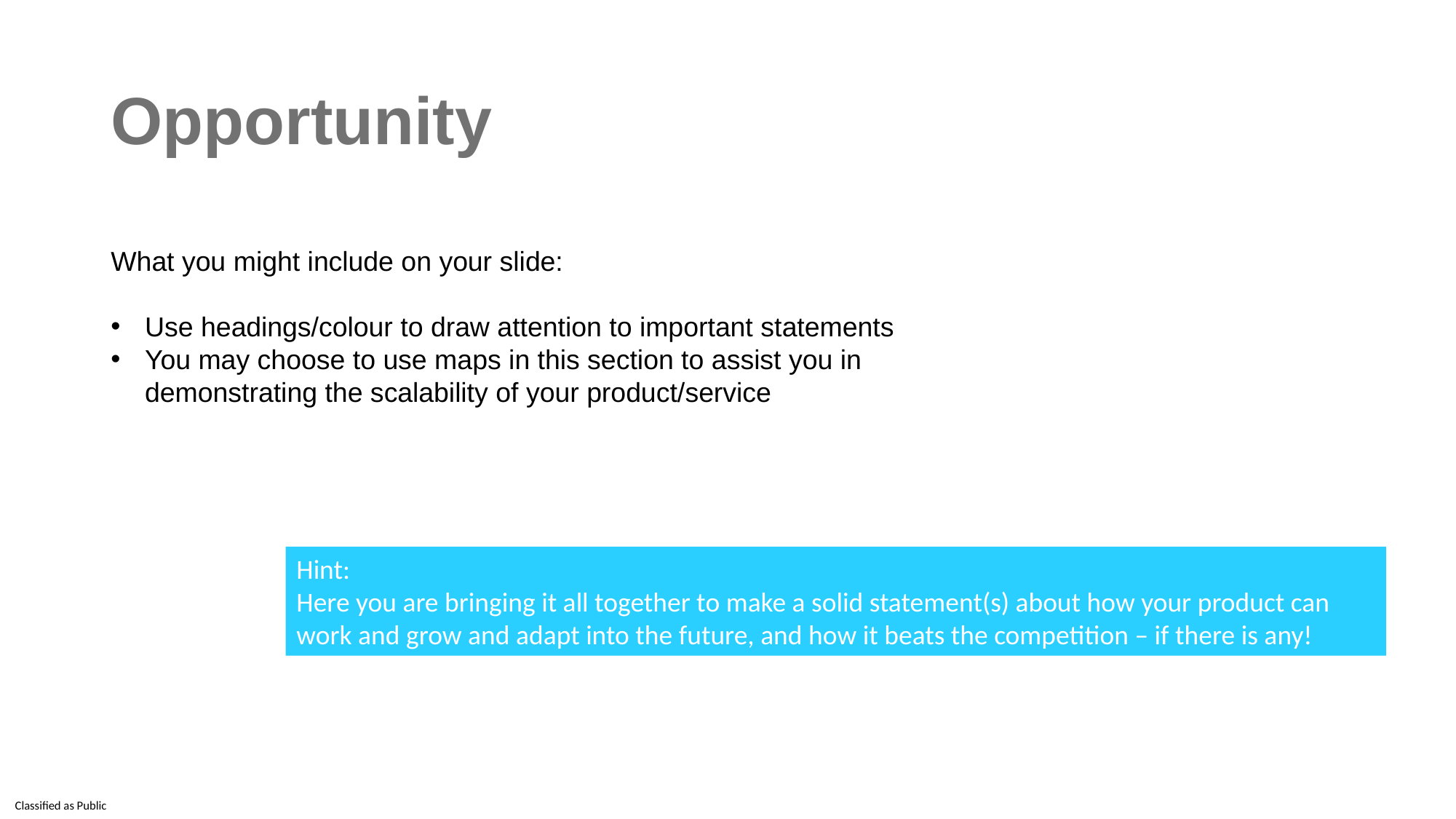

# Opportunity

What you might include on your slide:

Use headings/colour to draw attention to important statements
You may choose to use maps in this section to assist you in demonstrating the scalability of your product/service
Hint:
Here you are bringing it all together to make a solid statement(s) about how your product can work and grow and adapt into the future, and how it beats the competition – if there is any!